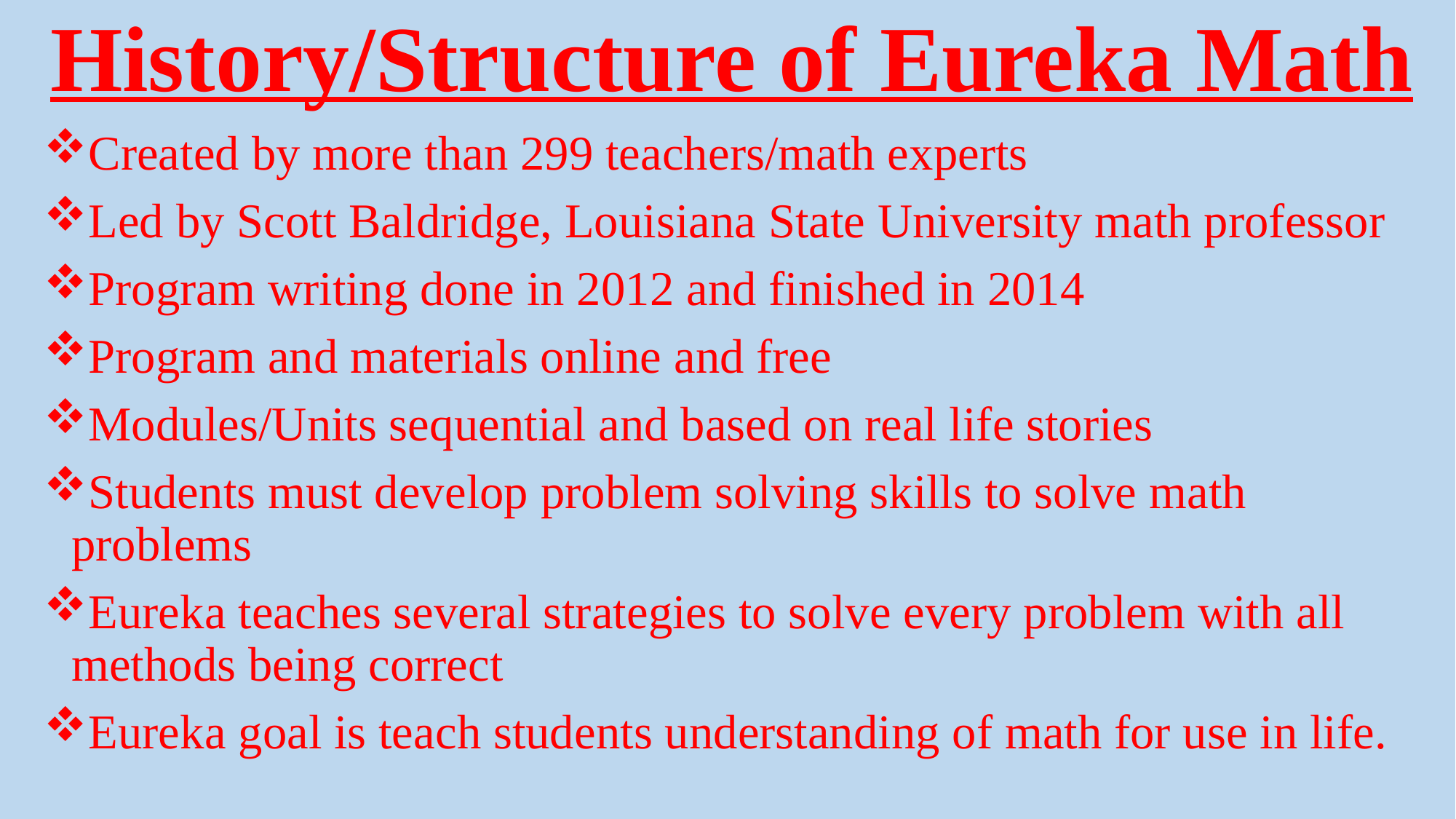

# History/Structure of Eureka Math
Created by more than 299 teachers/math experts
Led by Scott Baldridge, Louisiana State University math professor
Program writing done in 2012 and finished in 2014
Program and materials online and free
Modules/Units sequential and based on real life stories
Students must develop problem solving skills to solve math 		problems
Eureka teaches several strategies to solve every problem with all 	methods being correct
Eureka goal is teach students understanding of math for use in life.